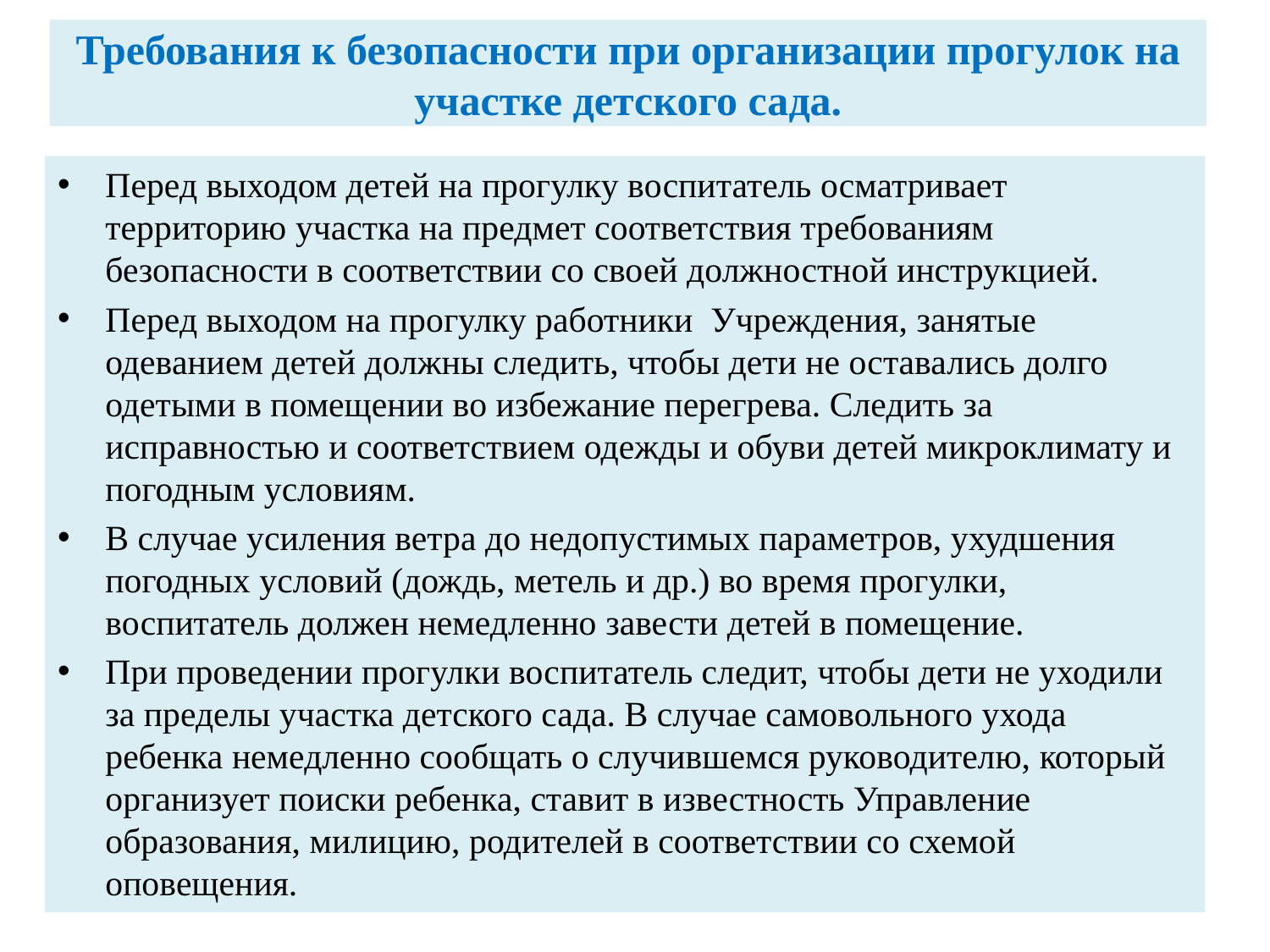

# Требования к безопасности при организации прогулок на участке детского сада.
Перед выходом детей на прогулку воспитатель осматривает территорию участка на предмет соответствия требованиям безопасности в соответствии со своей должностной инструкцией.
Перед выходом на прогулку работники  Учреждения, занятые одеванием детей должны следить, чтобы дети не оставались долго одетыми в помещении во избежание перегрева. Следить за исправностью и соответствием одежды и обуви детей микроклимату и погодным условиям.
В случае усиления ветра до недопустимых параметров, ухудшения погодных условий (дождь, метель и др.) во время прогулки, воспитатель должен немедленно завести детей в помещение.
При проведении прогулки воспитатель следит, чтобы дети не уходили за пределы участка детского сада. В случае самовольного ухода ребенка немедленно сообщать о случившемся руководителю, который организует поиски ребенка, ставит в известность Управление образования, милицию, родителей в соответствии со схемой оповещения.